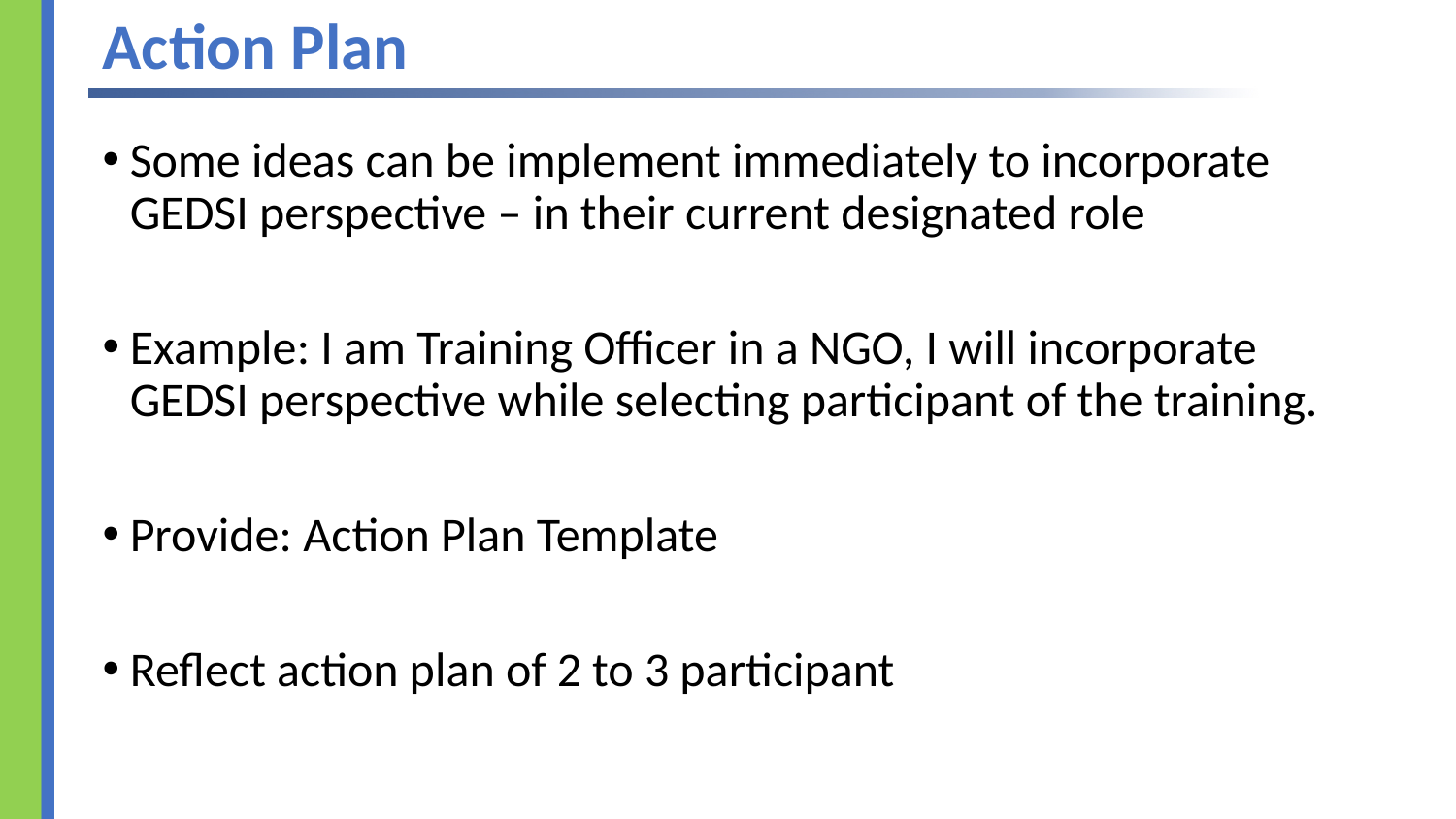

# Action Plan
Some ideas can be implement immediately to incorporate GEDSI perspective – in their current designated role

Example: I am Training Officer in a NGO, I will incorporate GEDSI perspective while selecting participant of the training.

Provide: Action Plan Template

Reflect action plan of 2 to 3 participant